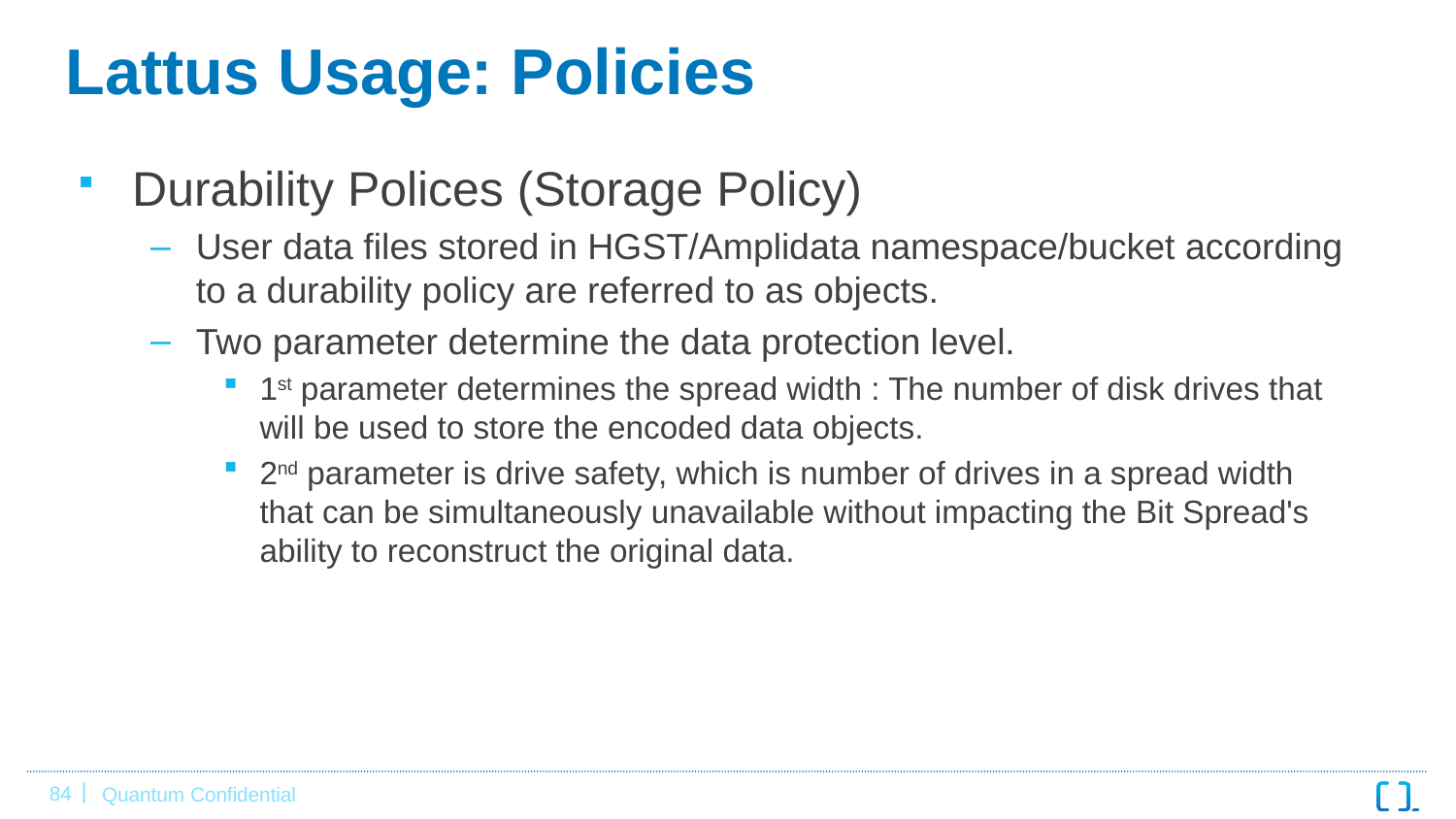

# Lattus Usage: Policies
Durability Polices (Storage Policy)
User data files stored in HGST/Amplidata namespace/bucket according to a durability policy are referred to as objects.
Two parameter determine the data protection level.
1st parameter determines the spread width : The number of disk drives that will be used to store the encoded data objects.
2nd parameter is drive safety, which is number of drives in a spread width that can be simultaneously unavailable without impacting the Bit Spread's ability to reconstruct the original data.